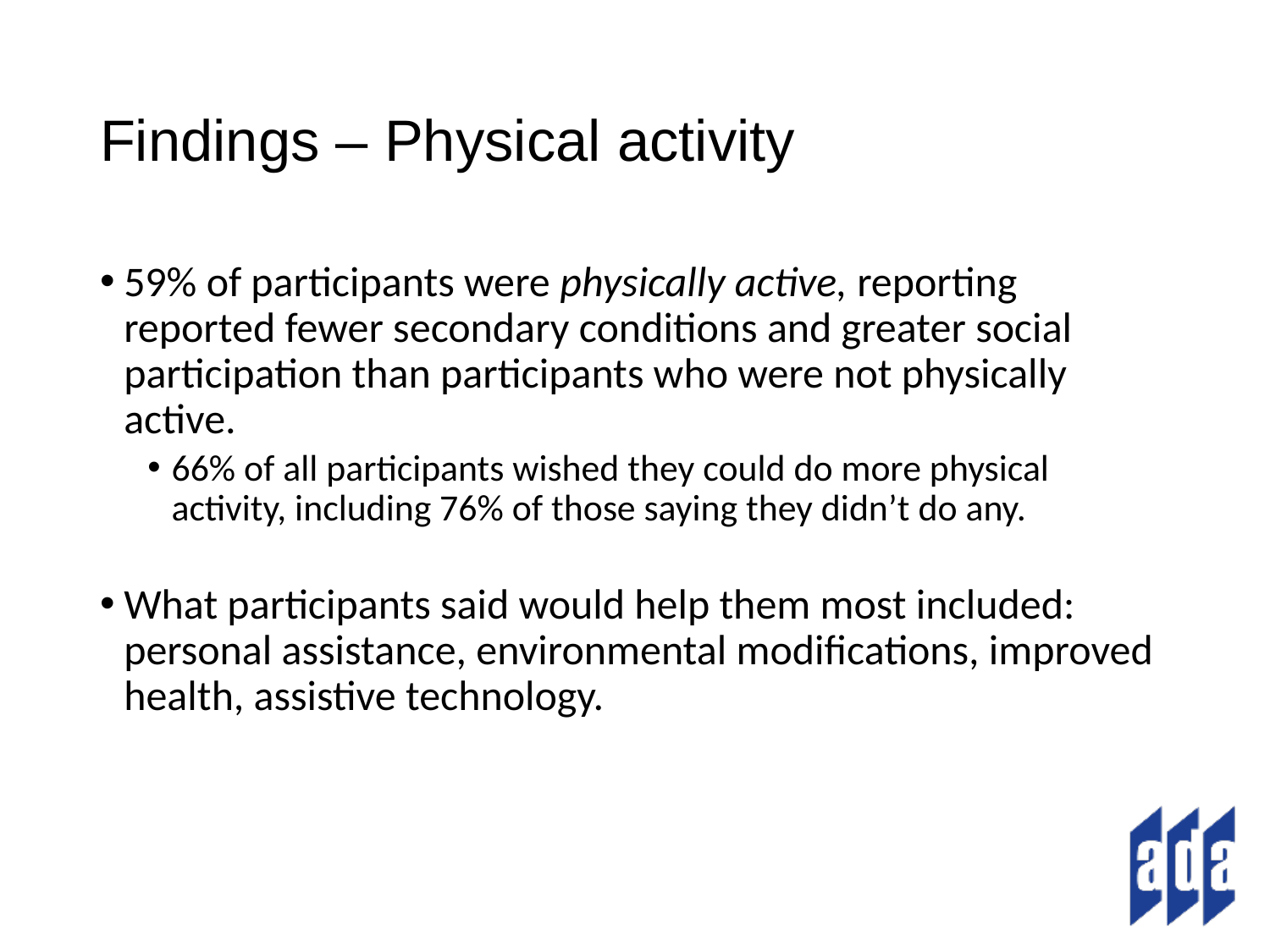

# Findings – Physical activity
59% of participants were physically active, reporting reported fewer secondary conditions and greater social participation than participants who were not physically active.
66% of all participants wished they could do more physical activity, including 76% of those saying they didn’t do any.
What participants said would help them most included: personal assistance, environmental modifications, improved health, assistive technology.